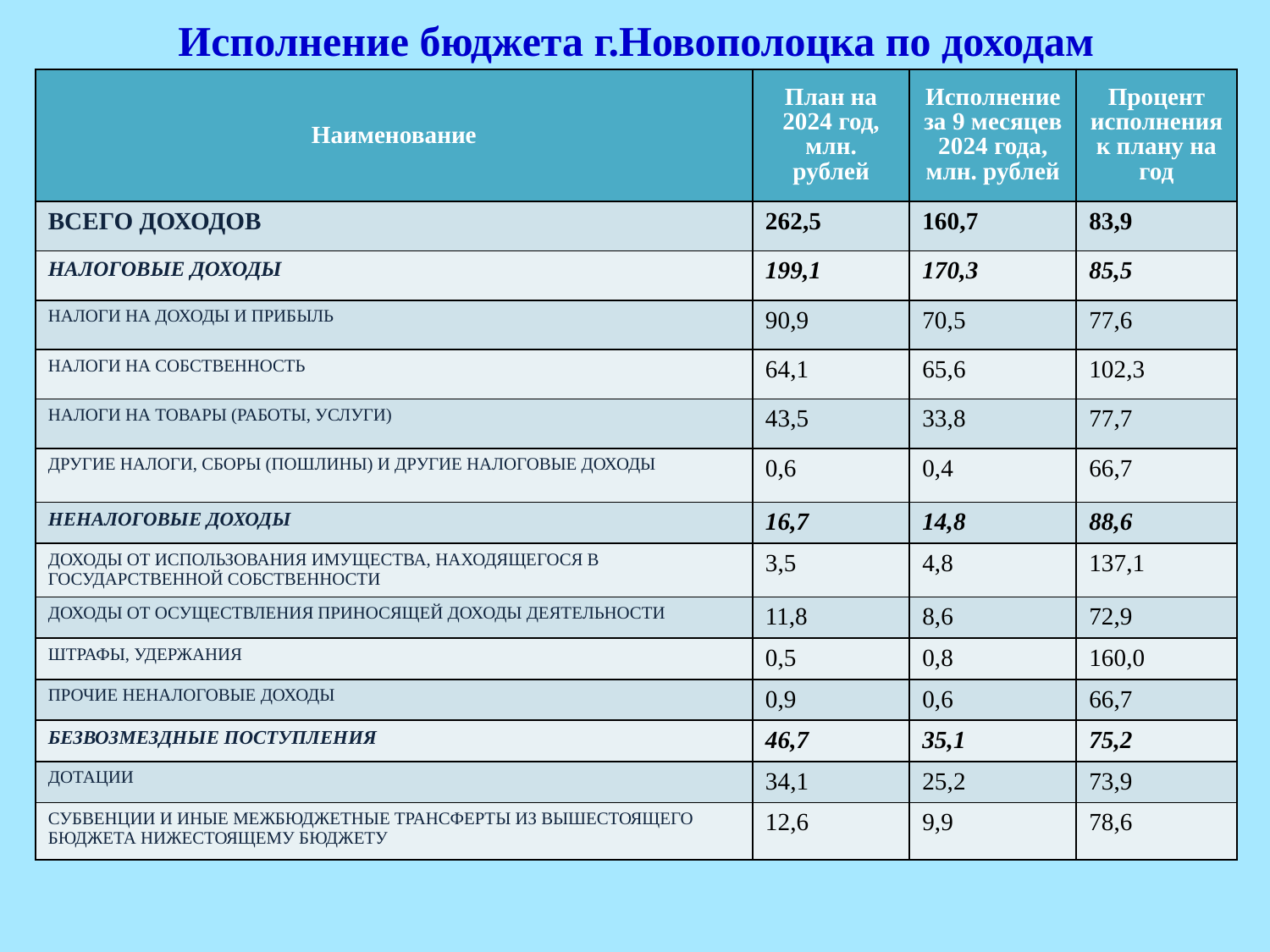

# Исполнение бюджета г.Новополоцка по доходам
| Наименование | План на 2024 год, млн. рублей | Исполнение за 9 месяцев 2024 года, млн. рублей | Процент исполнения к плану на год |
| --- | --- | --- | --- |
| ВСЕГО ДОХОДОВ | 262,5 | 160,7 | 83,9 |
| НАЛОГОВЫЕ ДОХОДЫ | 199,1 | 170,3 | 85,5 |
| НАЛОГИ НА ДОХОДЫ И ПРИБЫЛЬ | 90,9 | 70,5 | 77,6 |
| НАЛОГИ НА СОБСТВЕННОСТЬ | 64,1 | 65,6 | 102,3 |
| НАЛОГИ НА ТОВАРЫ (РАБОТЫ, УСЛУГИ) | 43,5 | 33,8 | 77,7 |
| ДРУГИЕ НАЛОГИ, СБОРЫ (ПОШЛИНЫ) И ДРУГИЕ НАЛОГОВЫЕ ДОХОДЫ | 0,6 | 0,4 | 66,7 |
| НЕНАЛОГОВЫЕ ДОХОДЫ | 16,7 | 14,8 | 88,6 |
| ДОХОДЫ ОТ ИСПОЛЬЗОВАНИЯ ИМУЩЕСТВА, НАХОДЯЩЕГОСЯ В ГОСУДАРСТВЕННОЙ СОБСТВЕННОСТИ | 3,5 | 4,8 | 137,1 |
| ДОХОДЫ ОТ ОСУЩЕСТВЛЕНИЯ ПРИНОСЯЩЕЙ ДОХОДЫ ДЕЯТЕЛЬНОСТИ | 11,8 | 8,6 | 72,9 |
| ШТРАФЫ, УДЕРЖАНИЯ | 0,5 | 0,8 | 160,0 |
| ПРОЧИЕ НЕНАЛОГОВЫЕ ДОХОДЫ | 0,9 | 0,6 | 66,7 |
| БЕЗВОЗМЕЗДНЫЕ ПОСТУПЛЕНИЯ | 46,7 | 35,1 | 75,2 |
| ДОТАЦИИ | 34,1 | 25,2 | 73,9 |
| СУБВЕНЦИИ И ИНЫЕ МЕЖБЮДЖЕТНЫЕ ТРАНСФЕРТЫ ИЗ ВЫШЕСТОЯЩЕГО БЮДЖЕТА НИЖЕСТОЯЩЕМУ БЮДЖЕТУ | 12,6 | 9,9 | 78,6 |